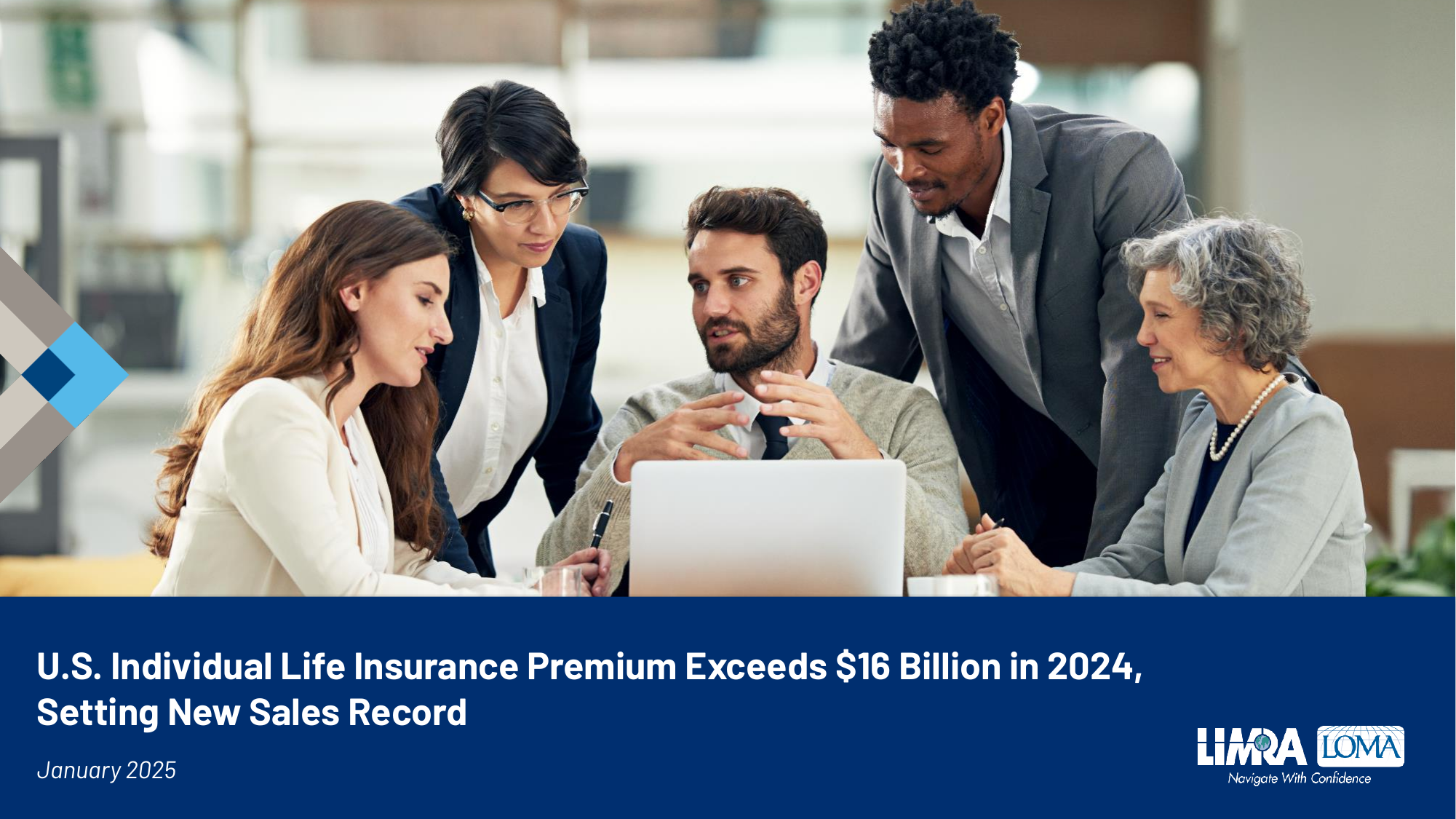

# U.S. Individual Life Insurance Premium Exceeds $16 Billion in 2024, Setting New Sales Record
January 2025